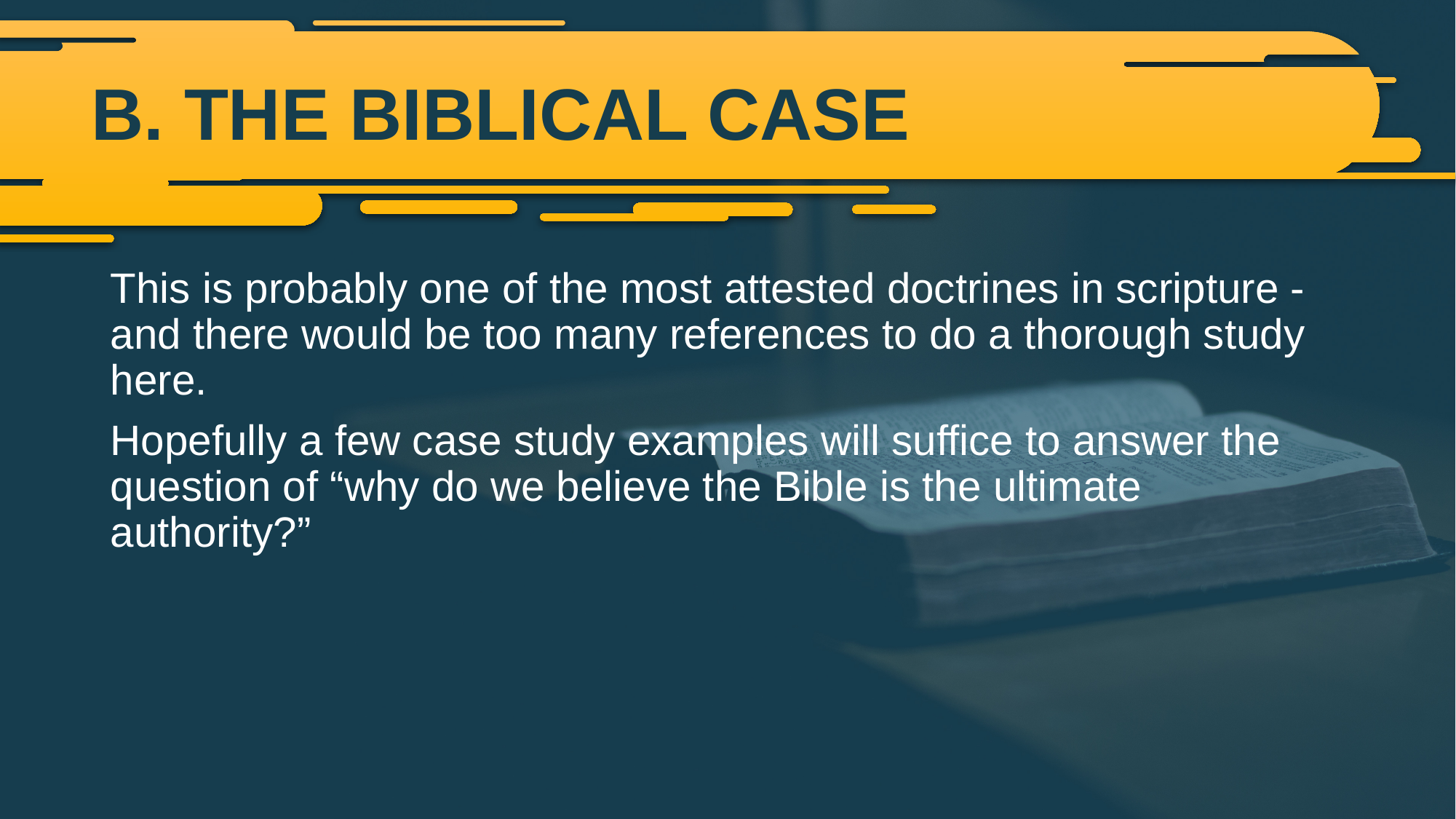

# B. THE BIBLICAL CASE
This is probably one of the most attested doctrines in scripture - and there would be too many references to do a thorough study here.
Hopefully a few case study examples will suffice to answer the question of “why do we believe the Bible is the ultimate authority?”